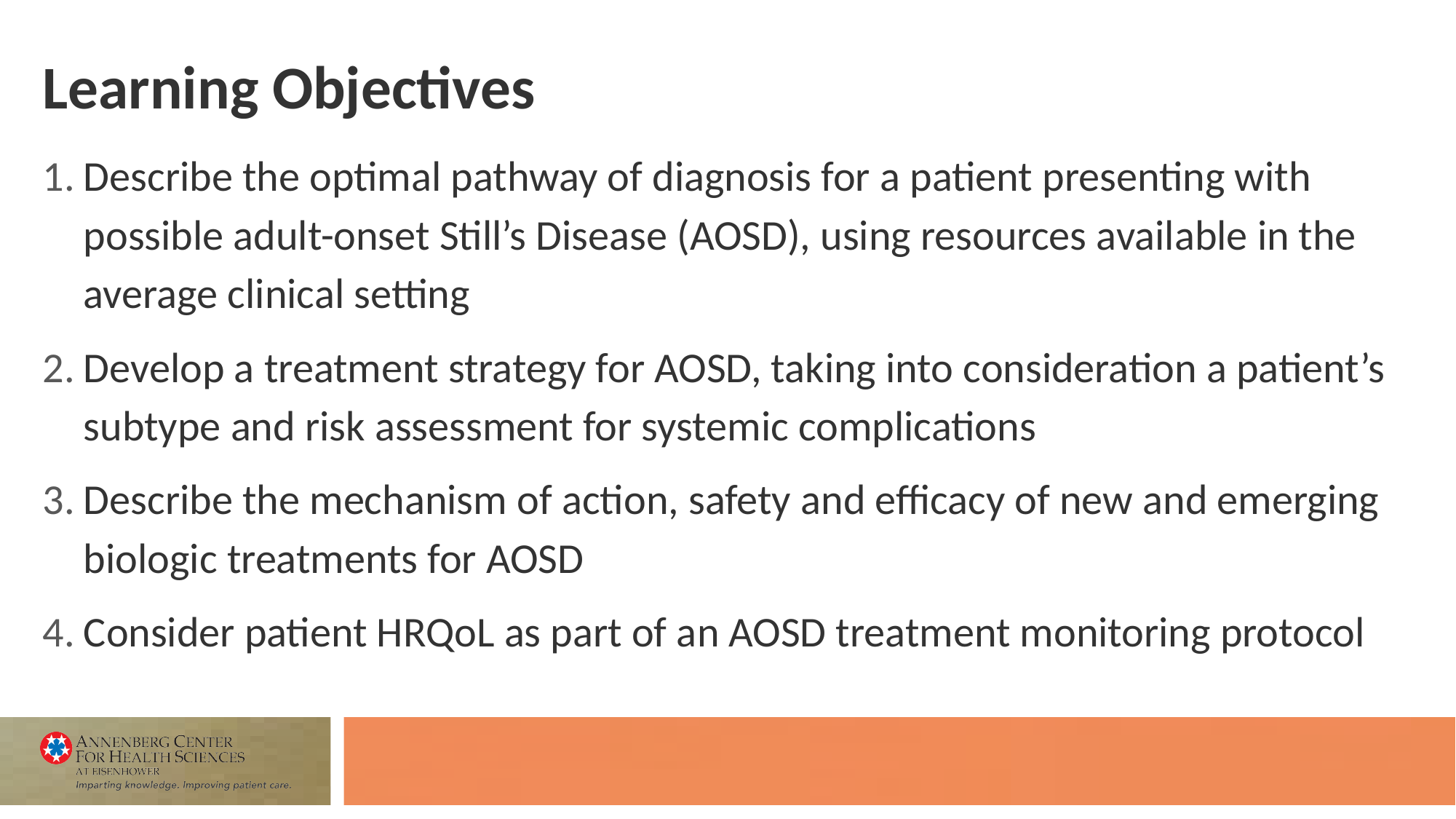

# Learning Objectives
Describe the optimal pathway of diagnosis for a patient presenting with possible adult-onset Still’s Disease (AOSD), using resources available in the average clinical setting
Develop a treatment strategy for AOSD, taking into consideration a patient’s subtype and risk assessment for systemic complications
Describe the mechanism of action, safety and efficacy of new and emerging biologic treatments for AOSD
Consider patient HRQoL as part of an AOSD treatment monitoring protocol